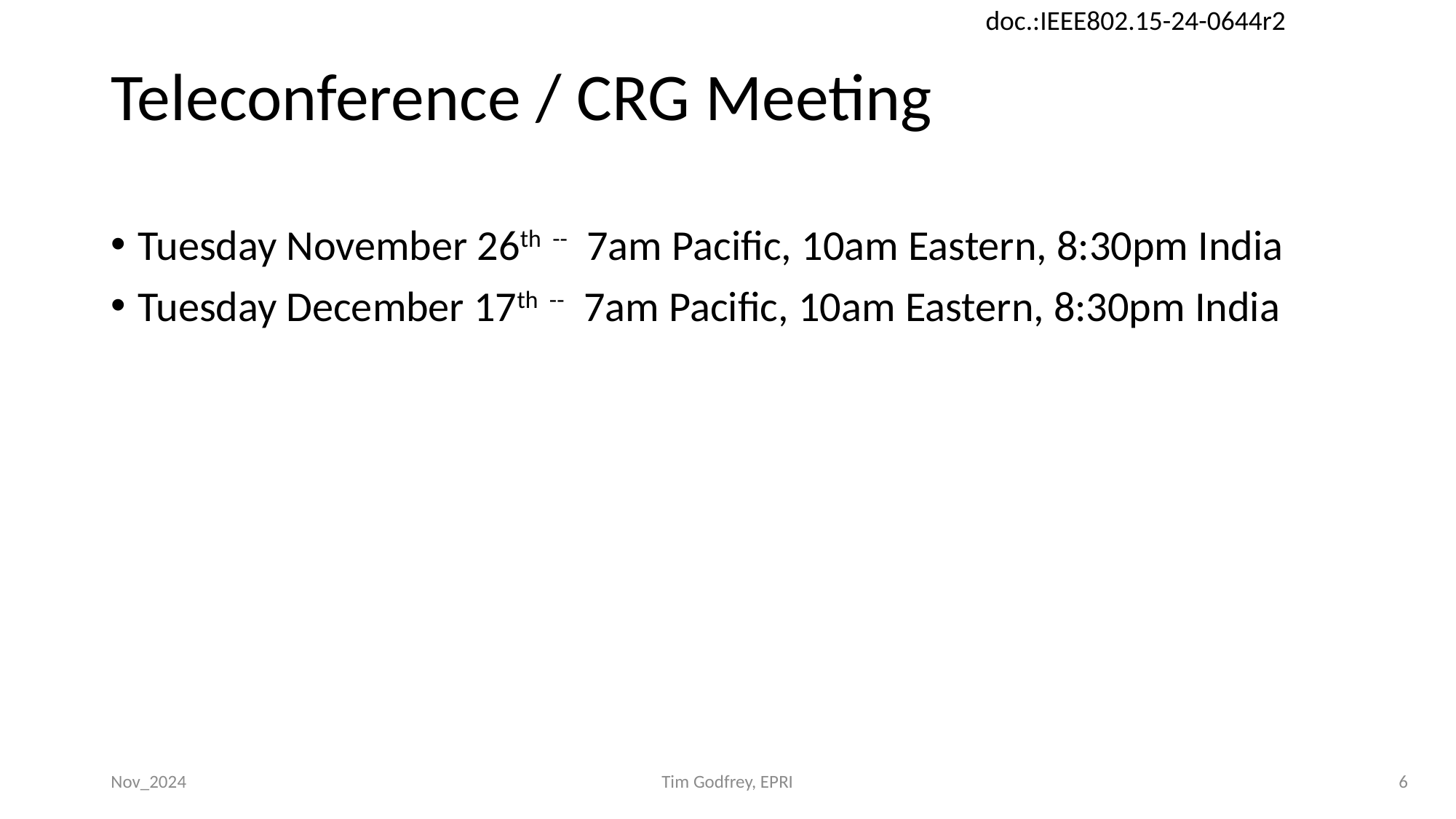

# Teleconference / CRG Meeting
Tuesday November 26th  --  7am Pacific, 10am Eastern, 8:30pm India
Tuesday December 17th  --  7am Pacific, 10am Eastern, 8:30pm India

Nov_2024
Tim Godfrey, EPRI
6